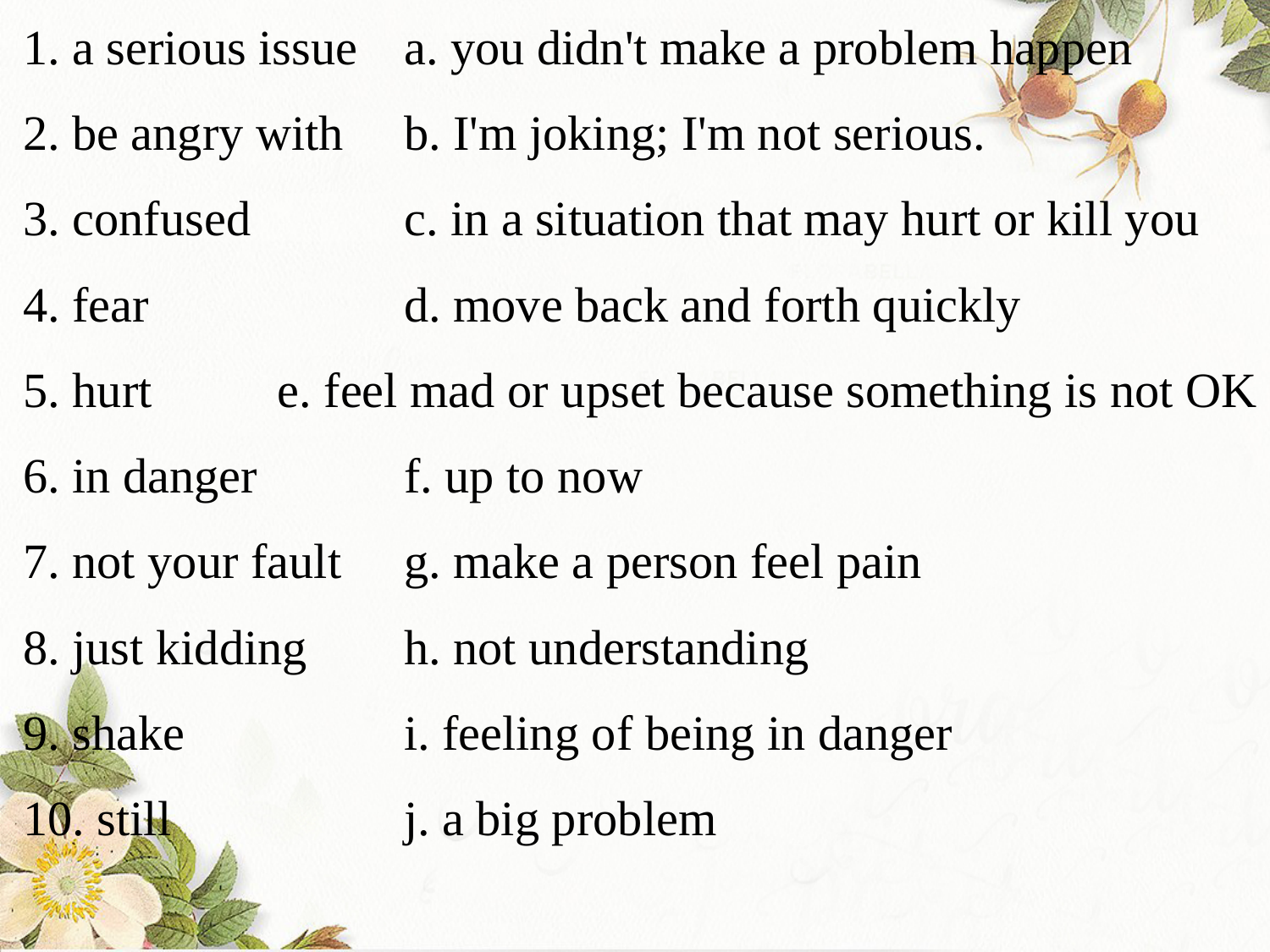

1. a serious issue 	a. you didn't make a problem happen
2. be angry with 	b. I'm joking; I'm not serious.
3. confused 		c. in a situation that may hurt or kill you
4. fear 		d. move back and forth quickly
5. hurt	e. feel mad or upset because something is not OK
6. in danger 		f. up to now
7. not your fault 	g. make a person feel pain
8. just kidding 	h. not understanding
9. shake 		i. feeling of being in danger
10. still 		j. a big problem